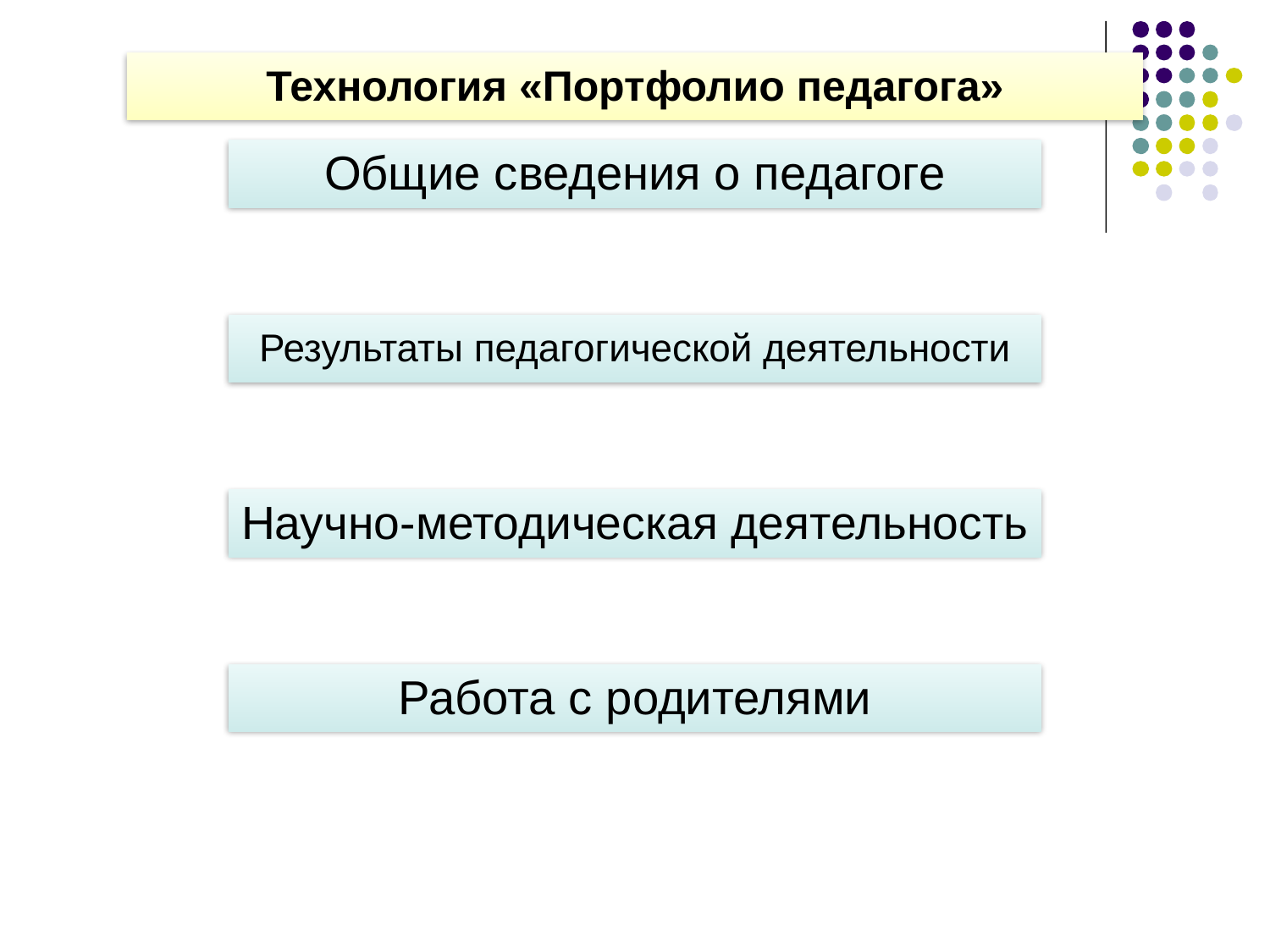

Технология «Портфолио педагога»
Общие сведения о педагоге
Результаты педагогической деятельности
Научно-методическая деятельность
Работа с родителями